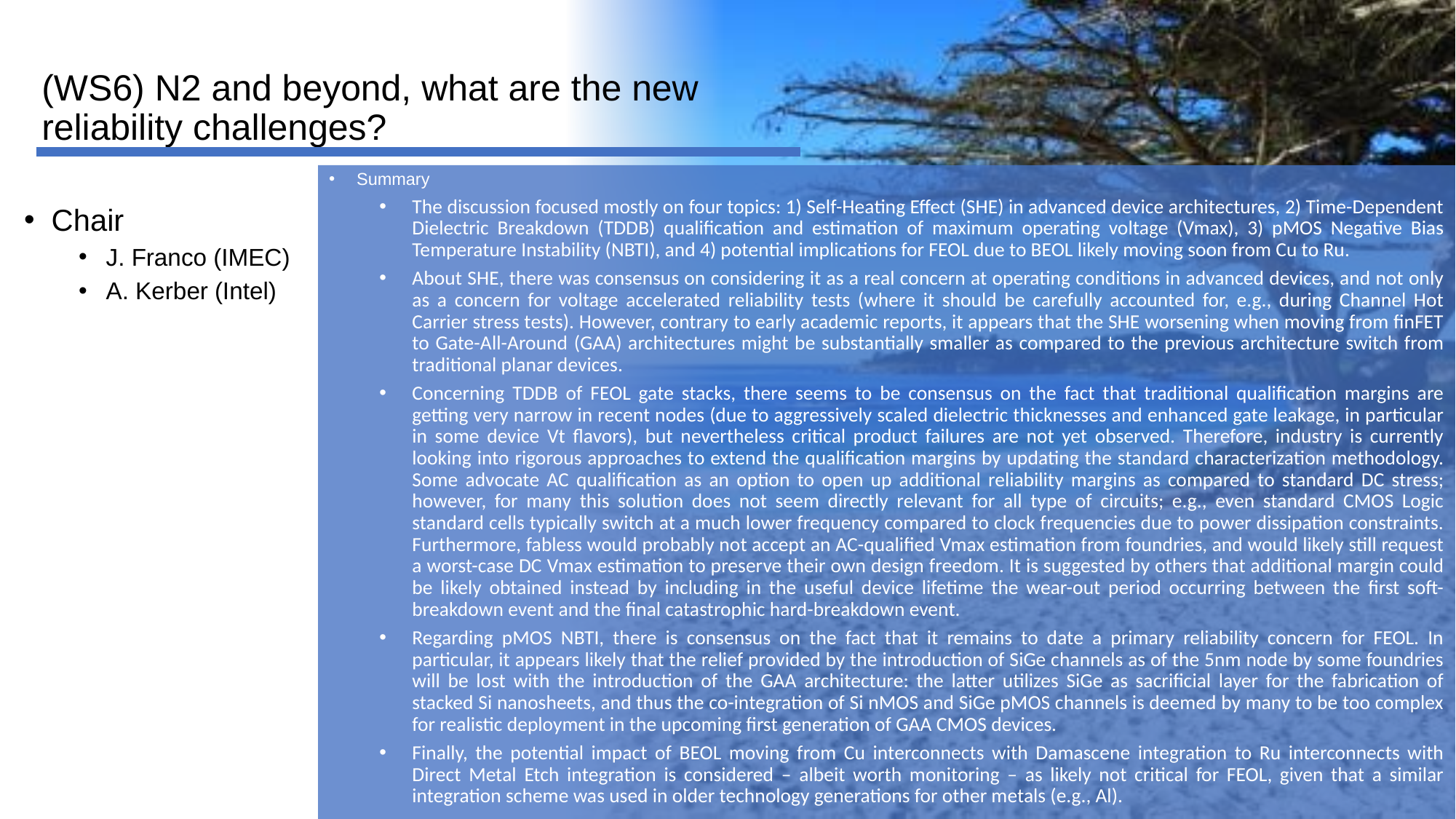

# (WS6) N2 and beyond, what are the new reliability challenges?
Summary
The discussion focused mostly on four topics: 1) Self-Heating Effect (SHE) in advanced device architectures, 2) Time-Dependent Dielectric Breakdown (TDDB) qualification and estimation of maximum operating voltage (Vmax), 3) pMOS Negative Bias Temperature Instability (NBTI), and 4) potential implications for FEOL due to BEOL likely moving soon from Cu to Ru.
About SHE, there was consensus on considering it as a real concern at operating conditions in advanced devices, and not only as a concern for voltage accelerated reliability tests (where it should be carefully accounted for, e.g., during Channel Hot Carrier stress tests). However, contrary to early academic reports, it appears that the SHE worsening when moving from finFET to Gate-All-Around (GAA) architectures might be substantially smaller as compared to the previous architecture switch from traditional planar devices.
Concerning TDDB of FEOL gate stacks, there seems to be consensus on the fact that traditional qualification margins are getting very narrow in recent nodes (due to aggressively scaled dielectric thicknesses and enhanced gate leakage, in particular in some device Vt flavors), but nevertheless critical product failures are not yet observed. Therefore, industry is currently looking into rigorous approaches to extend the qualification margins by updating the standard characterization methodology. Some advocate AC qualification as an option to open up additional reliability margins as compared to standard DC stress; however, for many this solution does not seem directly relevant for all type of circuits; e.g., even standard CMOS Logic standard cells typically switch at a much lower frequency compared to clock frequencies due to power dissipation constraints. Furthermore, fabless would probably not accept an AC-qualified Vmax estimation from foundries, and would likely still request a worst-case DC Vmax estimation to preserve their own design freedom. It is suggested by others that additional margin could be likely obtained instead by including in the useful device lifetime the wear-out period occurring between the first soft-breakdown event and the final catastrophic hard-breakdown event.
Regarding pMOS NBTI, there is consensus on the fact that it remains to date a primary reliability concern for FEOL. In particular, it appears likely that the relief provided by the introduction of SiGe channels as of the 5nm node by some foundries will be lost with the introduction of the GAA architecture: the latter utilizes SiGe as sacrificial layer for the fabrication of stacked Si nanosheets, and thus the co-integration of Si nMOS and SiGe pMOS channels is deemed by many to be too complex for realistic deployment in the upcoming first generation of GAA CMOS devices.
Finally, the potential impact of BEOL moving from Cu interconnects with Damascene integration to Ru interconnects with Direct Metal Etch integration is considered – albeit worth monitoring – as likely not critical for FEOL, given that a similar integration scheme was used in older technology generations for other metals (e.g., Al).
Chair
J. Franco (IMEC)
A. Kerber (Intel)